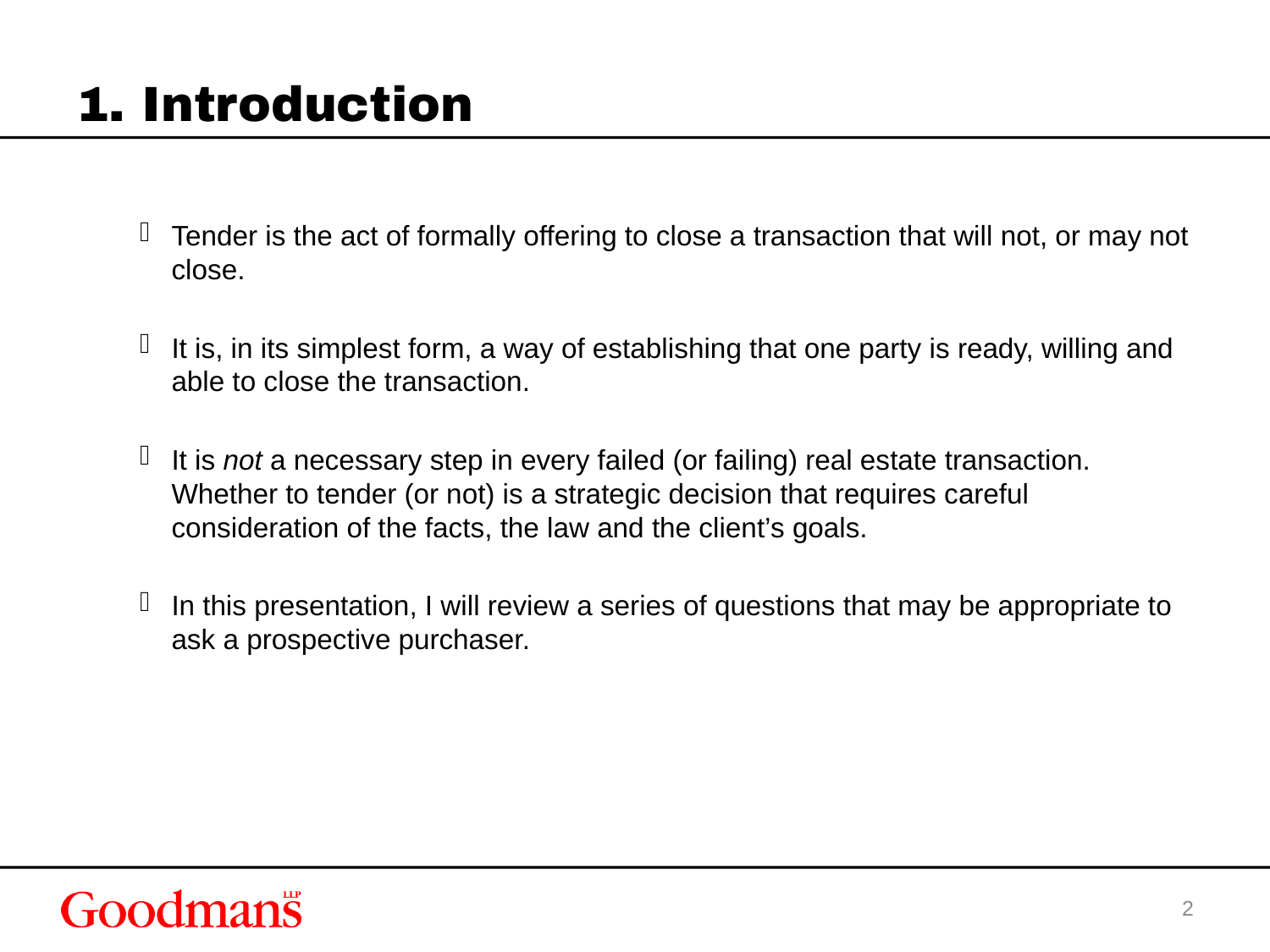

# 1. Introduction
Tender is the act of formally offering to close a transaction that will not, or may not close.

It is, in its simplest form, a way of establishing that one party is ready, willing and able to close the transaction.

It is not a necessary step in every failed (or failing) real estate transaction.  Whether to tender (or not) is a strategic decision that requires careful consideration of the facts, the law and the client’s goals.

In this presentation, I will review a series of questions that may be appropriate to ask a prospective purchaser.
2